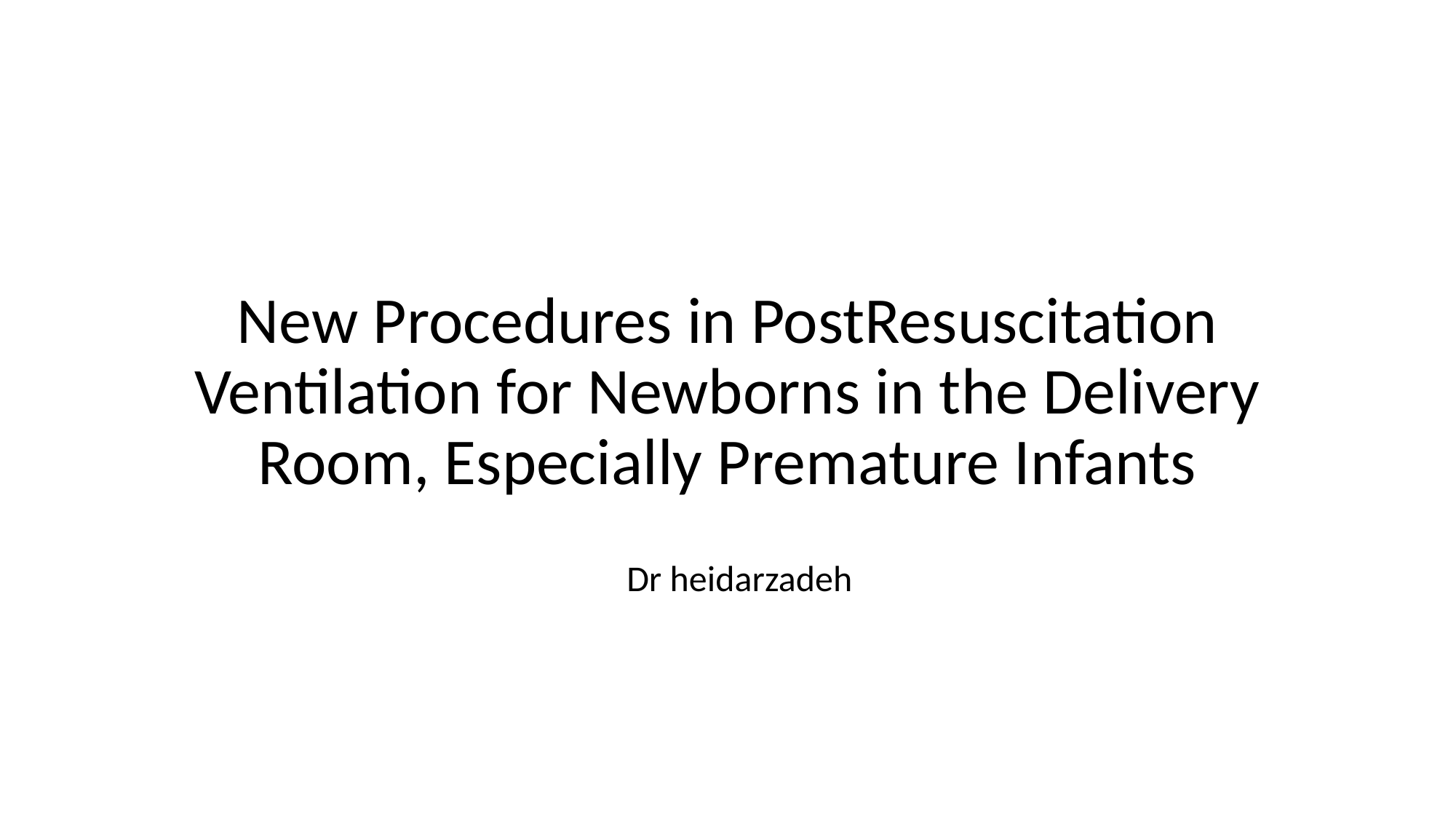

# New Procedures in PostResuscitation Ventilation for Newborns in the Delivery Room, Especially Premature Infants
Dr heidarzadeh